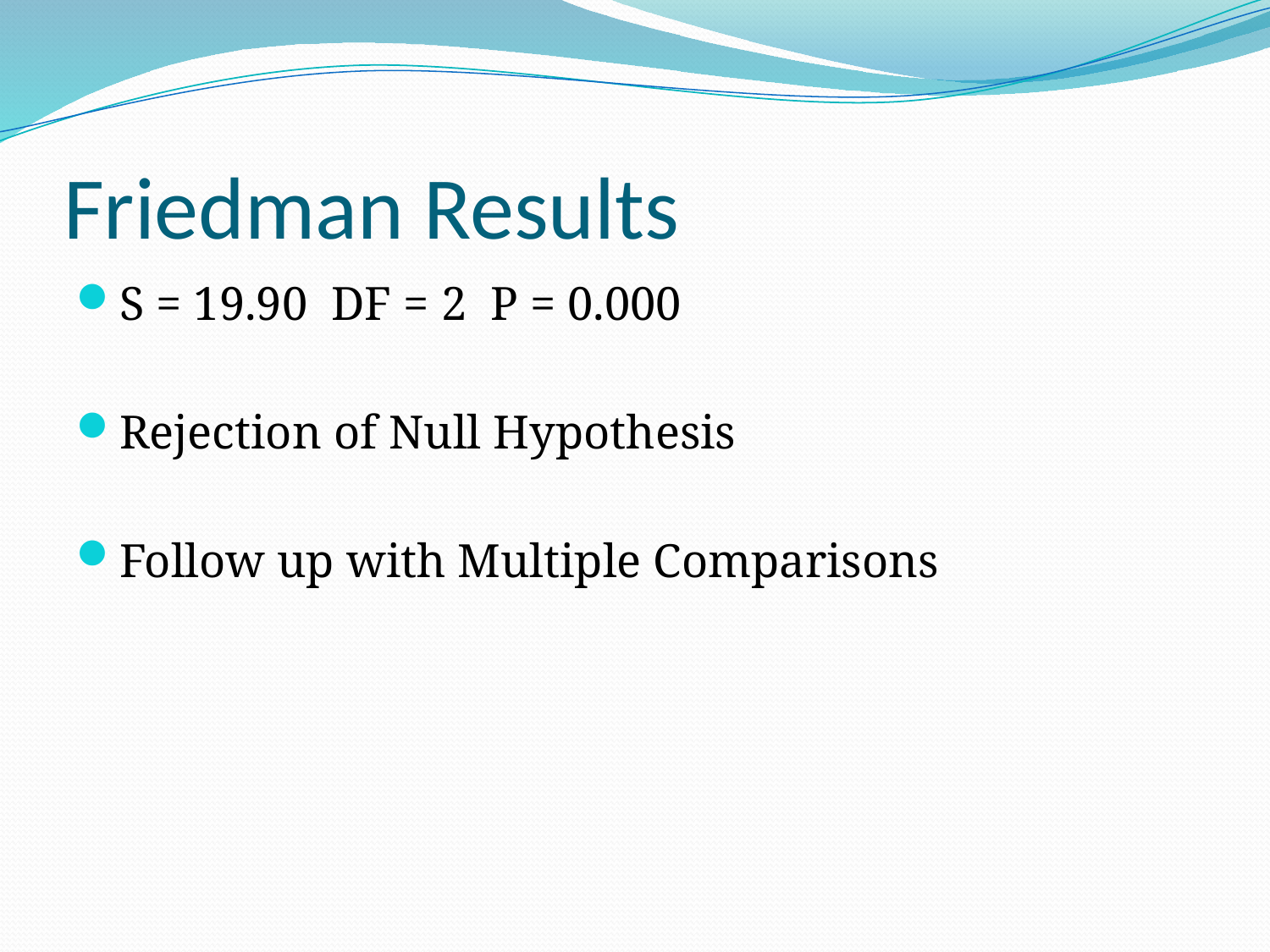

# Friedman Results
S = 19.90  DF = 2  P = 0.000

Rejection of Null Hypothesis

Follow up with Multiple Comparisons